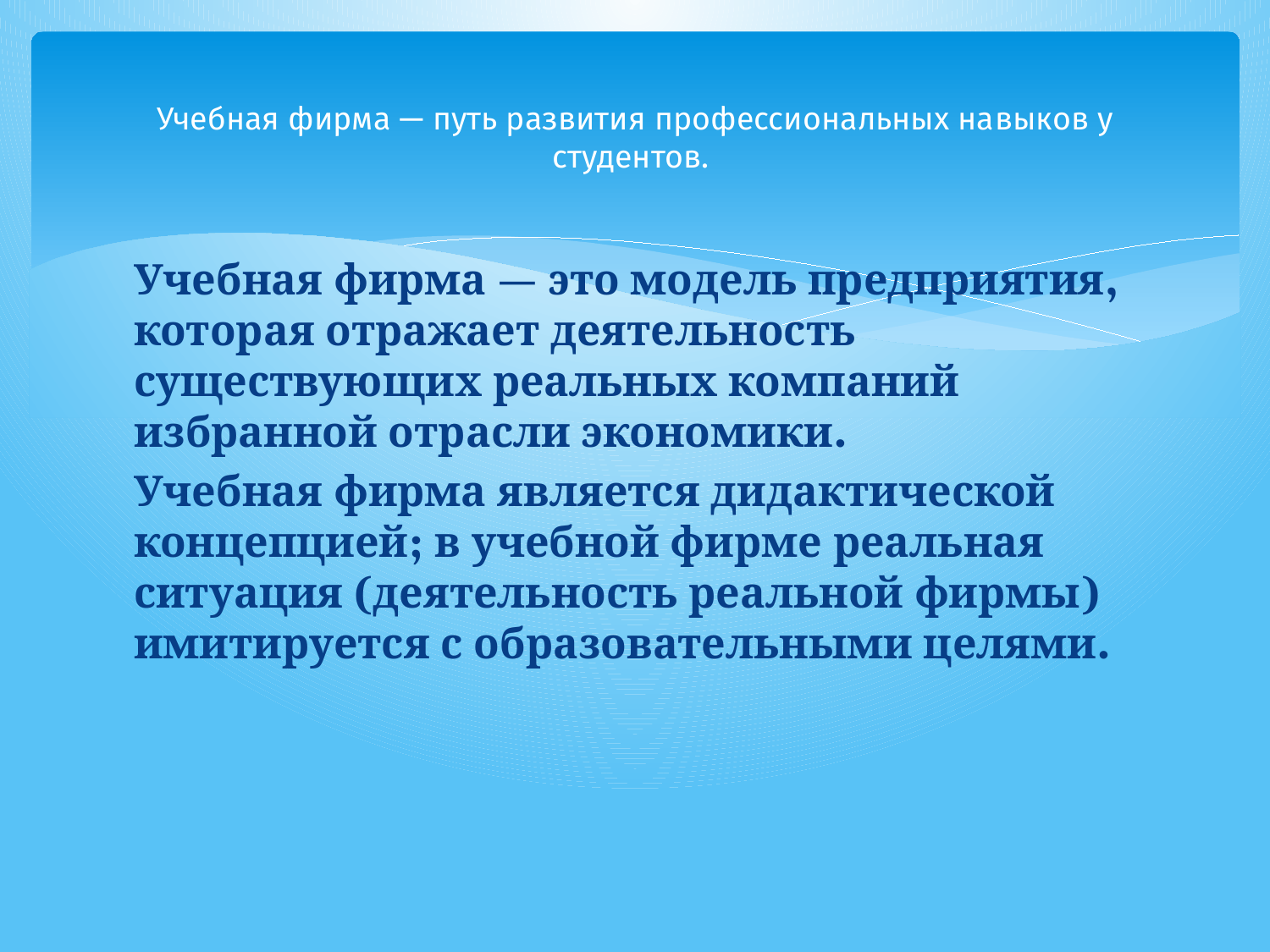

# Учебная фирма — путь развития профессиональных на­выков у студентов.
Учебная фирма — это модель предприятия, которая от­ражает деятельность существующих реальных компаний избранной отрасли экономики.
Учебная фирма явля­ется дидактической концепцией; в учебной фирме реальная ситуация (деятельность реальной фирмы) имитируется с образовательными целями.